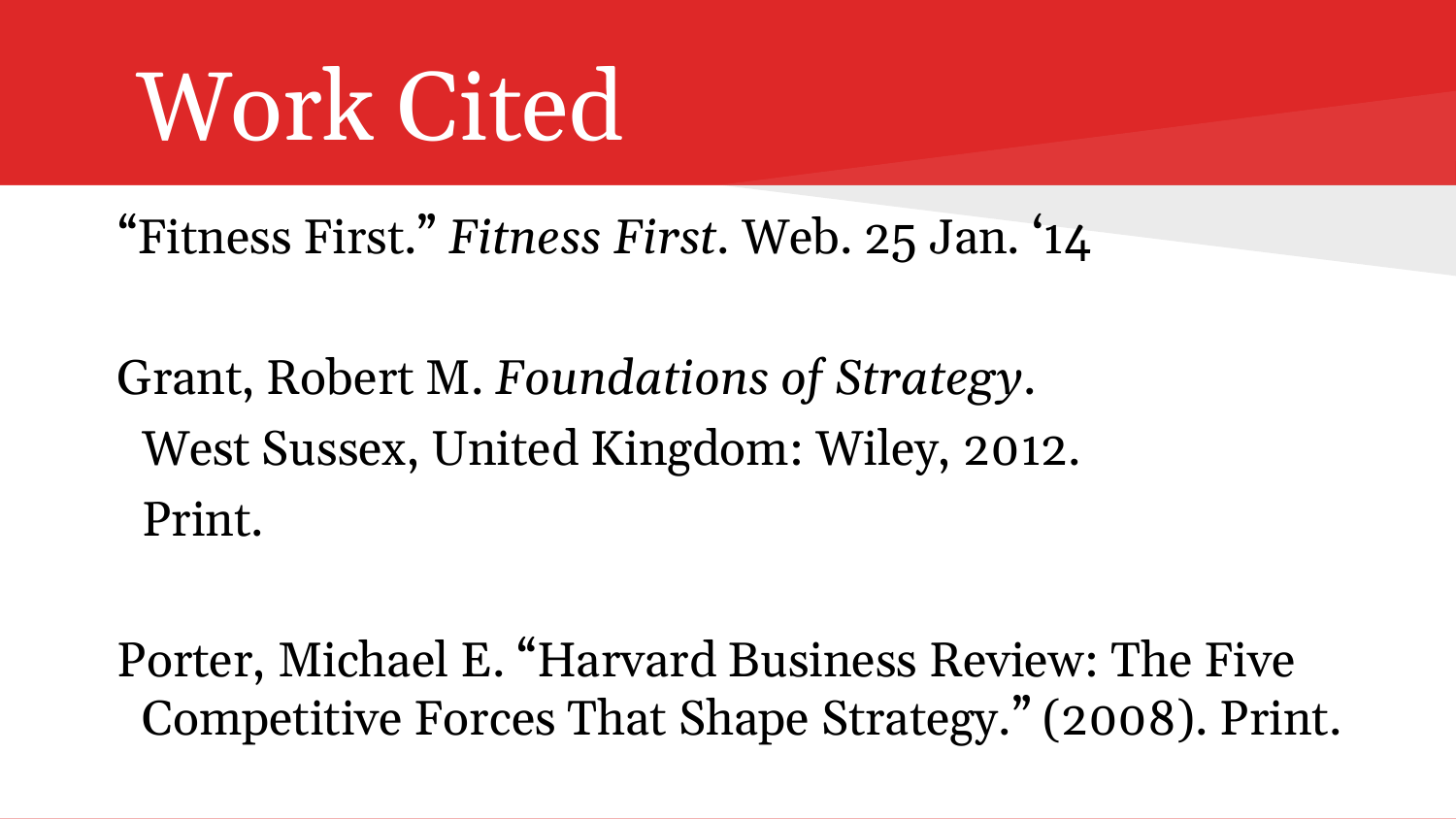

# Work Cited
“Fitness First.” Fitness First. Web. 25 Jan. ‘14

Grant, Robert M. Foundations of Strategy.
	West Sussex, United Kingdom: Wiley, 2012.
	Print.

Porter, Michael E. “Harvard Business Review: The Five Competitive Forces That Shape Strategy.” (2008). Print.